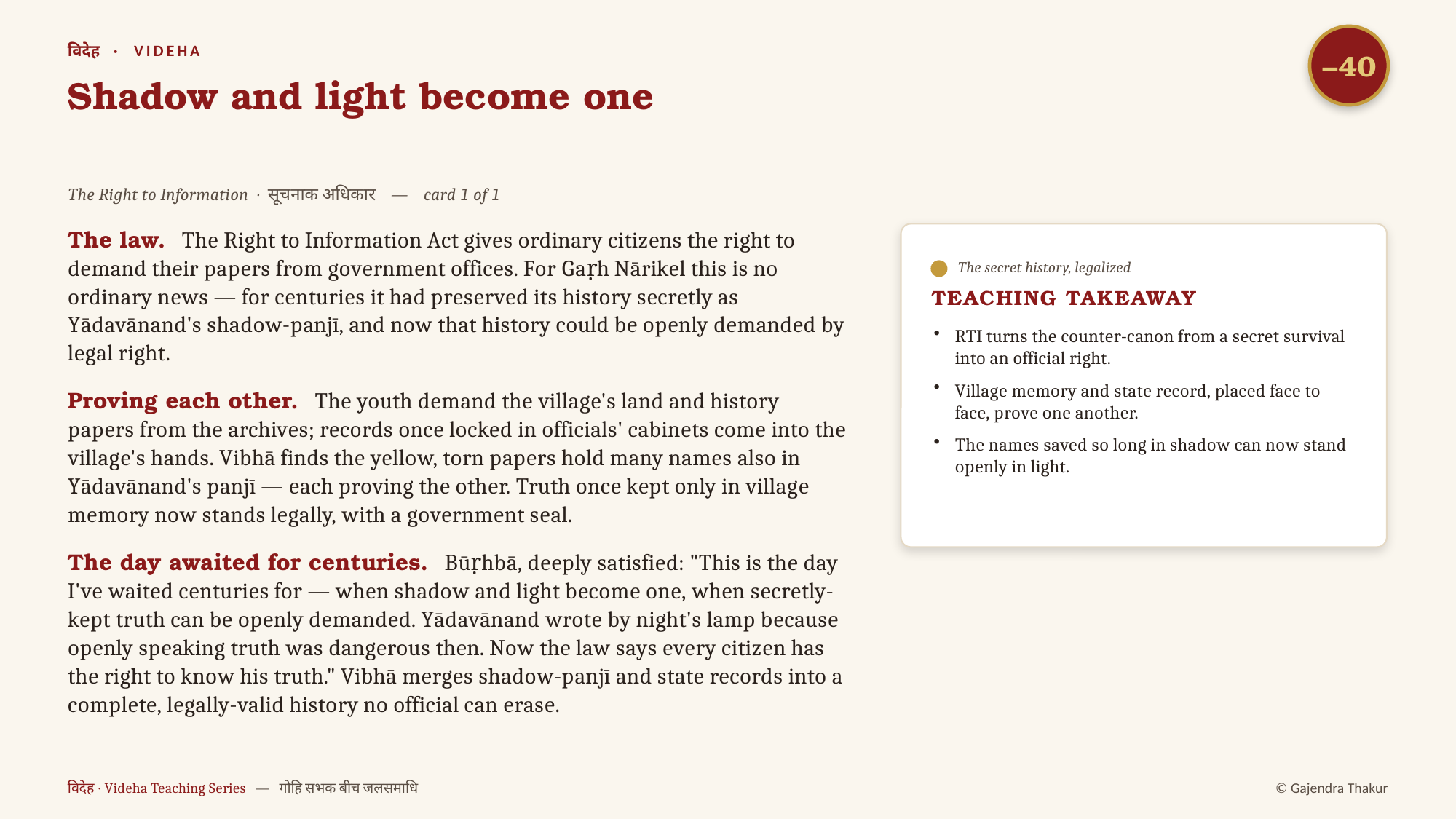

−40
विदेह  ·  VIDEHA
Shadow and light become one
The Right to Information  ·  सूचनाक अधिकार    —    card 1 of 1
The law.  The Right to Information Act gives ordinary citizens the right to demand their papers from government offices. For Gaṛh Nārikel this is no ordinary news — for centuries it had preserved its history secretly as Yādavānand's shadow-panjī, and now that history could be openly demanded by legal right.
Proving each other.  The youth demand the village's land and history papers from the archives; records once locked in officials' cabinets come into the village's hands. Vibhā finds the yellow, torn papers hold many names also in Yādavānand's panjī — each proving the other. Truth once kept only in village memory now stands legally, with a government seal.
The day awaited for centuries.  Būṛhbā, deeply satisfied: "This is the day I've waited centuries for — when shadow and light become one, when secretly-kept truth can be openly demanded. Yādavānand wrote by night's lamp because openly speaking truth was dangerous then. Now the law says every citizen has the right to know his truth." Vibhā merges shadow-panjī and state records into a complete, legally-valid history no official can erase.

The secret history, legalized

TEACHING TAKEAWAY
RTI turns the counter-canon from a secret survival into an official right.
Village memory and state record, placed face to face, prove one another.
The names saved so long in shadow can now stand openly in light.
विदेह · Videha Teaching Series   —   गोहि सभक बीच जलसमाधि
© Gajendra Thakur